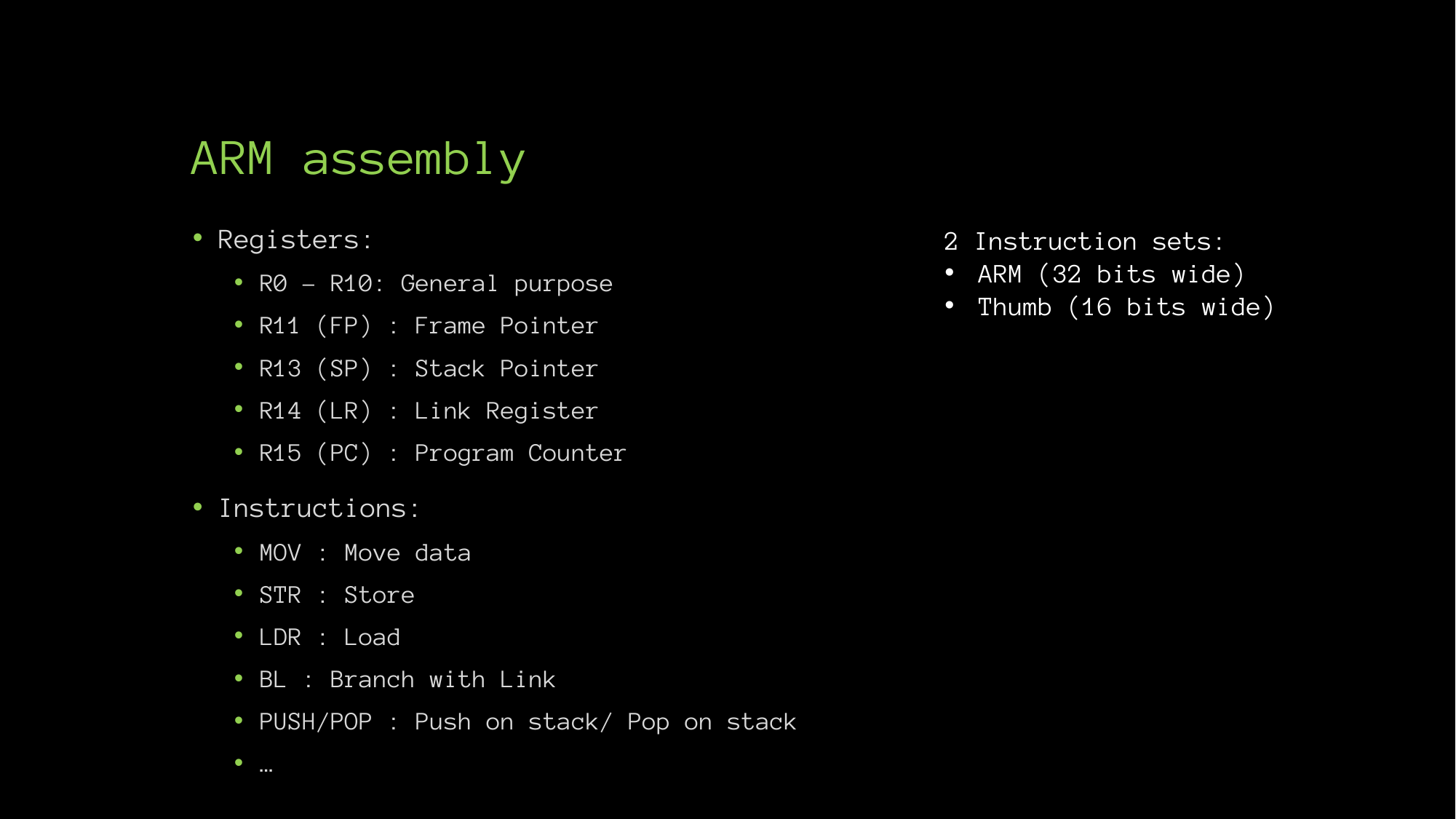

# ARM assembly
2 Instruction sets:
ARM (32 bits wide)
Thumb (16 bits wide)

Registers:
R0 – R10: General purpose
R11 (FP) : Frame Pointer
R13 (SP) : Stack Pointer
R14 (LR) : Link Register
R15 (PC) : Program Counter
Instructions:
MOV : Move data
STR : Store
LDR : Load
BL : Branch with Link
PUSH/POP : Push on stack/ Pop on stack
…